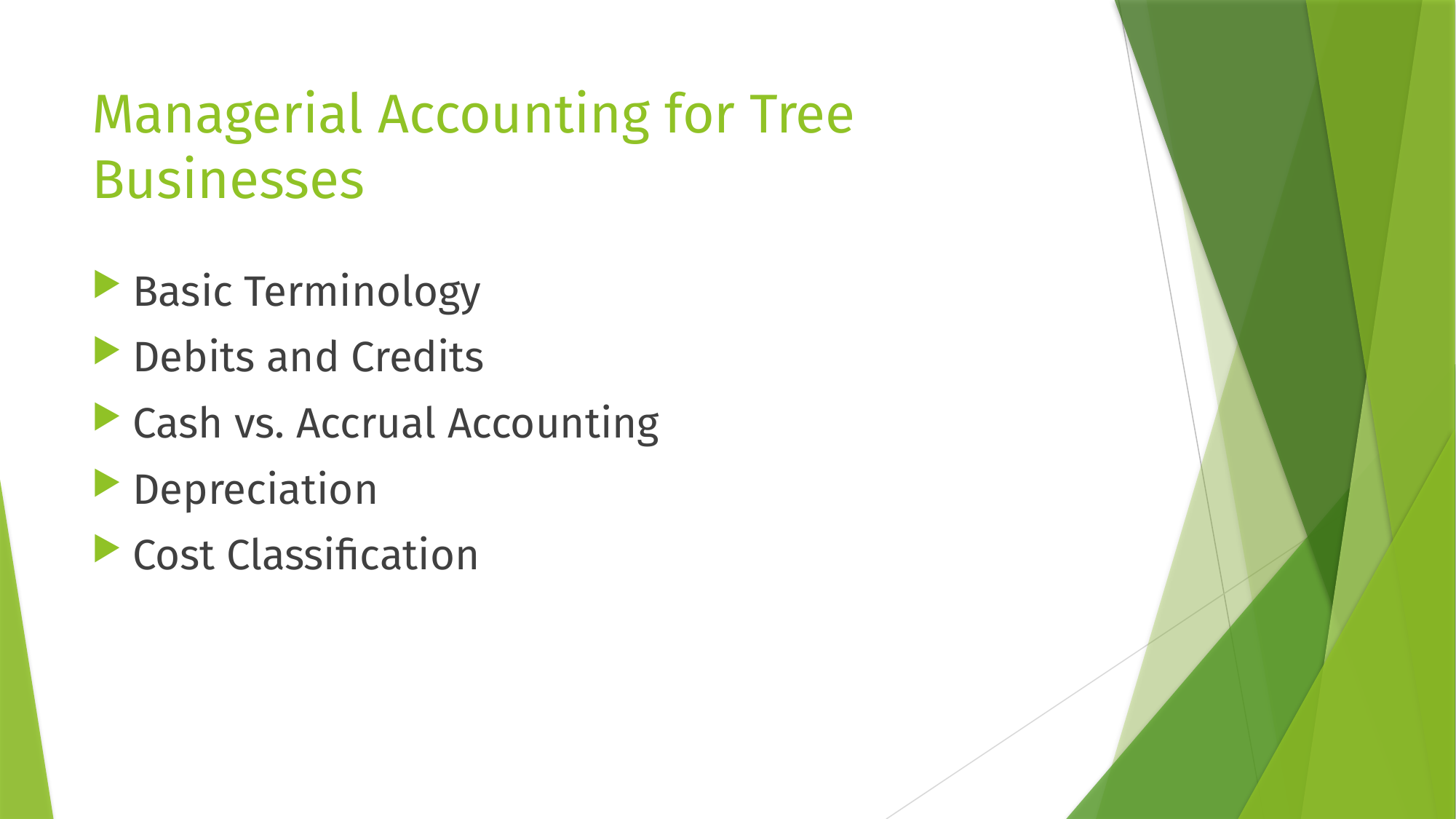

# Managerial Accounting for Tree Businesses
Basic Terminology
Debits and Credits
Cash vs. Accrual Accounting
Depreciation
Cost Classification